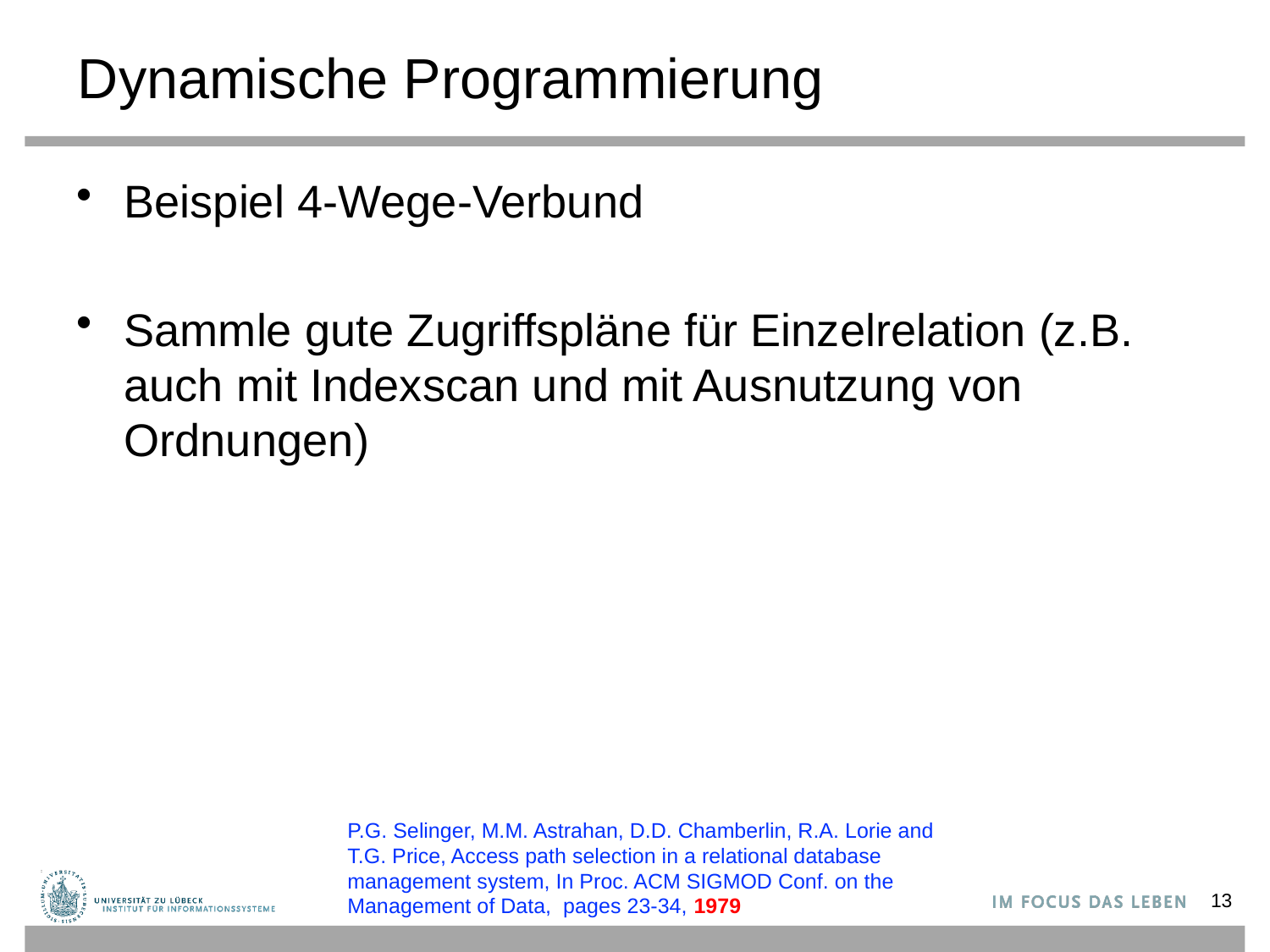

# Dynamische Programmierung
Beispiel 4-Wege-Verbund

Sammle gute Zugriffspläne für Einzelrelation (z.B. auch mit Indexscan und mit Ausnutzung von Ordnungen)
P.G. Selinger, M.M. Astrahan, D.D. Chamberlin, R.A. Lorie and T.G. Price, Access path selection in a relational database management system, In Proc. ACM SIGMOD Conf. on the Management of Data,  pages 23-34, 1979
13